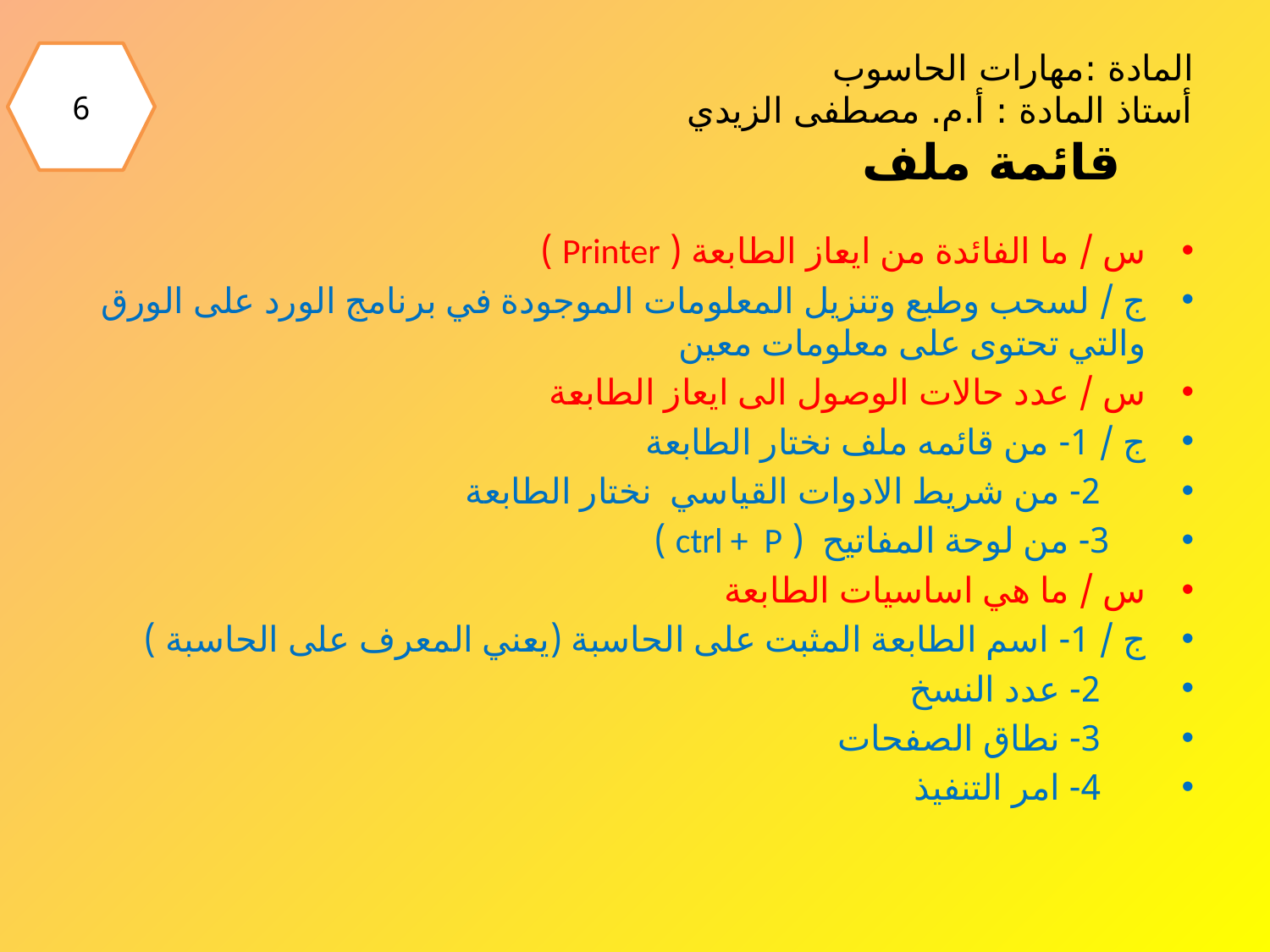

# المادة :مهارات الحاسوب أستاذ المادة : أ.م. مصطفى الزيدي                                                             قائمة ملف
6
س / ما الفائدة من ايعاز الطابعة ( Printer )
ج / لسحب وطبع وتنزيل المعلومات الموجودة في برنامج الورد على الورق والتي تحتوى على معلومات معين
س / عدد حالات الوصول الى ايعاز الطابعة
ج / 1- من قائمه ملف نختار الطابعة
     2- من شريط الادوات القياسي  نختار الطابعة
    3- من لوحة المفاتيح  ( ctrl +  P )
س / ما هي اساسيات الطابعة
ج / 1- اسم الطابعة المثبت على الحاسبة (يعني المعرف على الحاسبة )
     2- عدد النسخ
     3- نطاق الصفحات
     4- امر التنفيذ